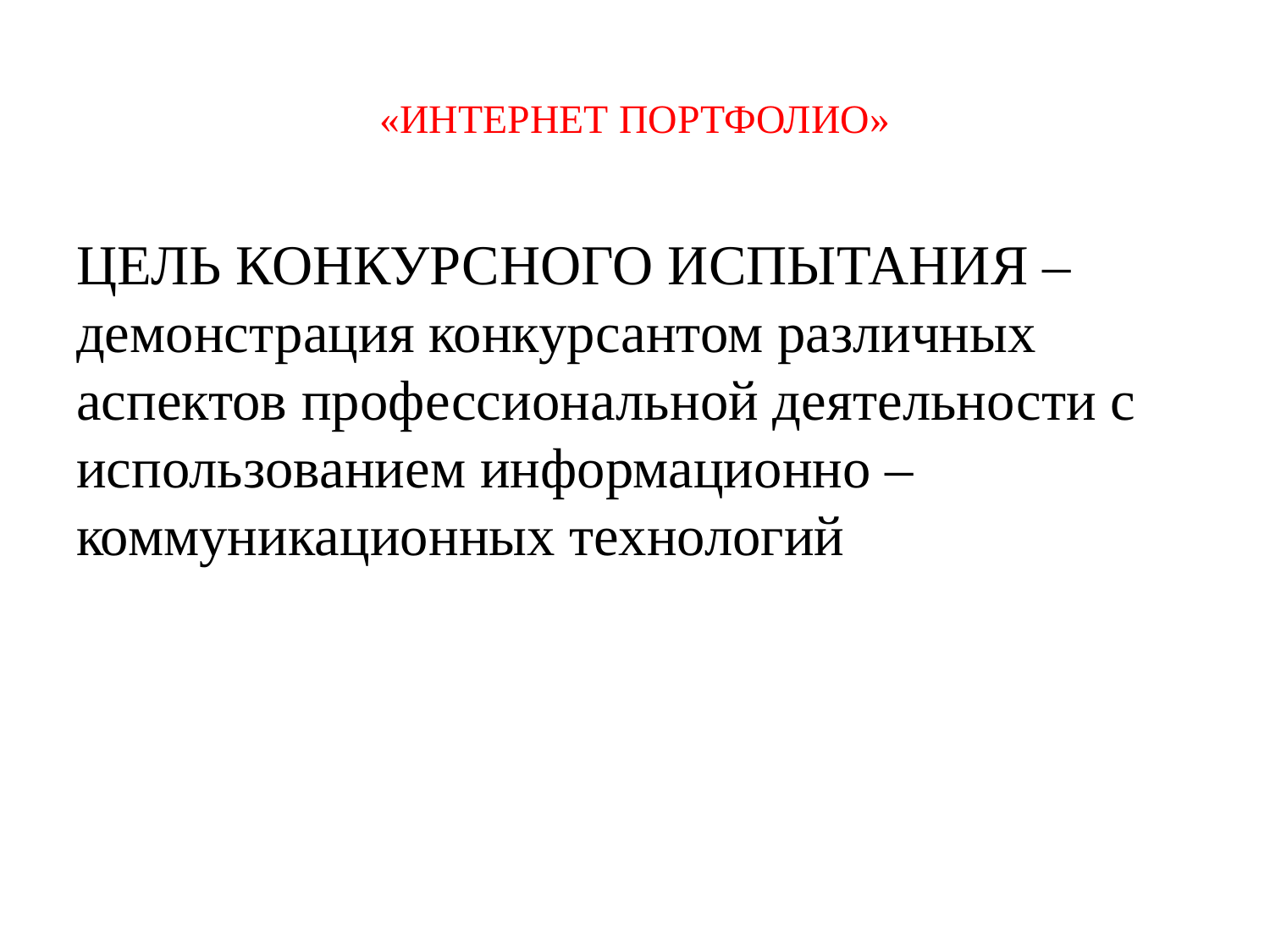

# «ИНТЕРНЕТ ПОРТФОЛИО»
ЦЕЛЬ КОНКУРСНОГО ИСПЫТАНИЯ – демонстрация конкурсантом различных аспектов профессиональной деятельности с использованием информационно – коммуникационных технологий